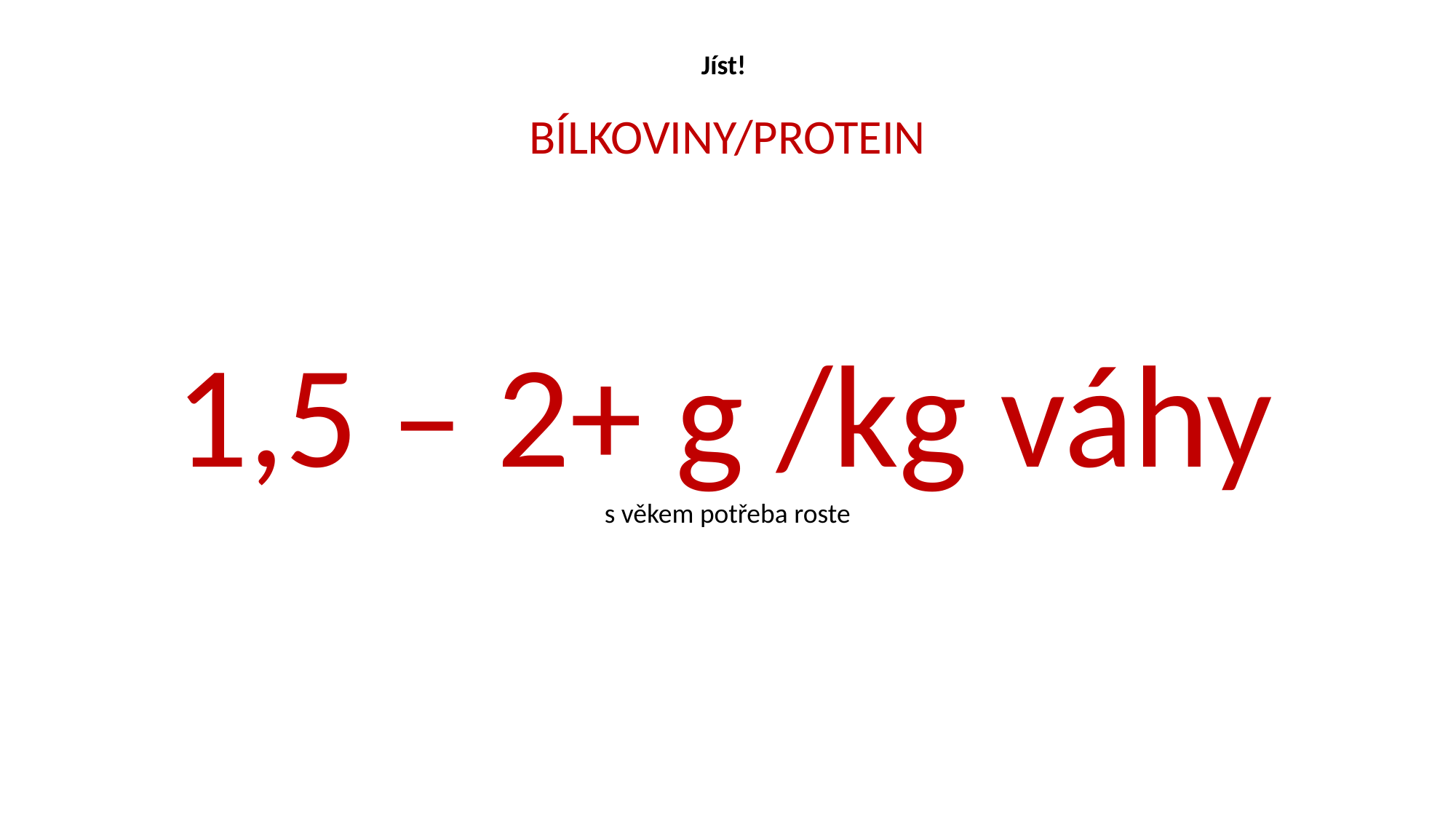

Jíst!
BÍLKOVINY/PROTEIN
1,5 – 2+ g /kg váhy
s věkem potřeba roste